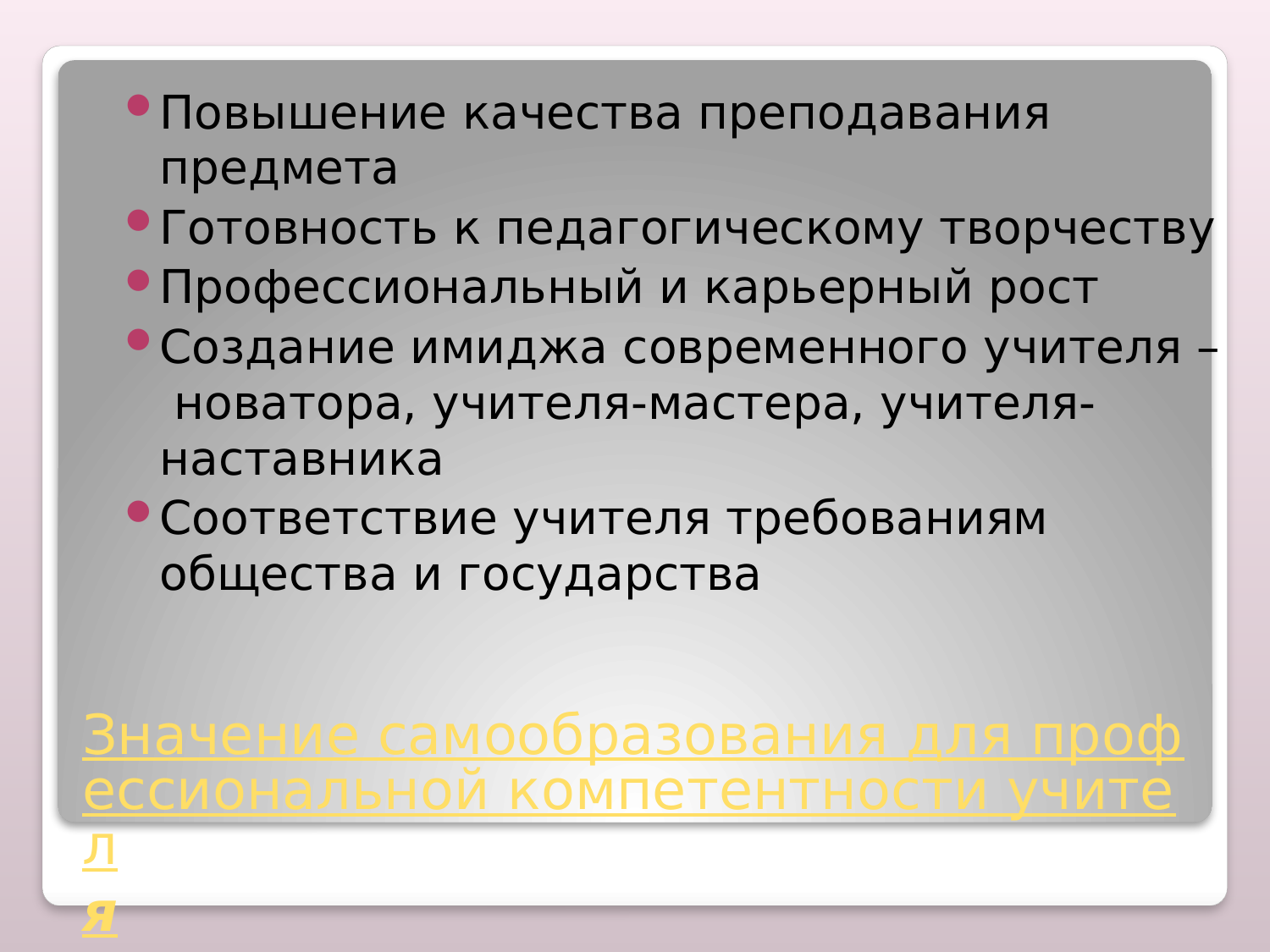

Повышение качества преподавания предмета
Готовность к педагогическому творчеству
Профессиональный и карьерный рост
Создание имиджа современного учителя –  новатора, учителя-мастера, учителя-наставника
Соответствие учителя требованиям  общества и государства
# Значение самообразования для профессиональной компетентности учителя